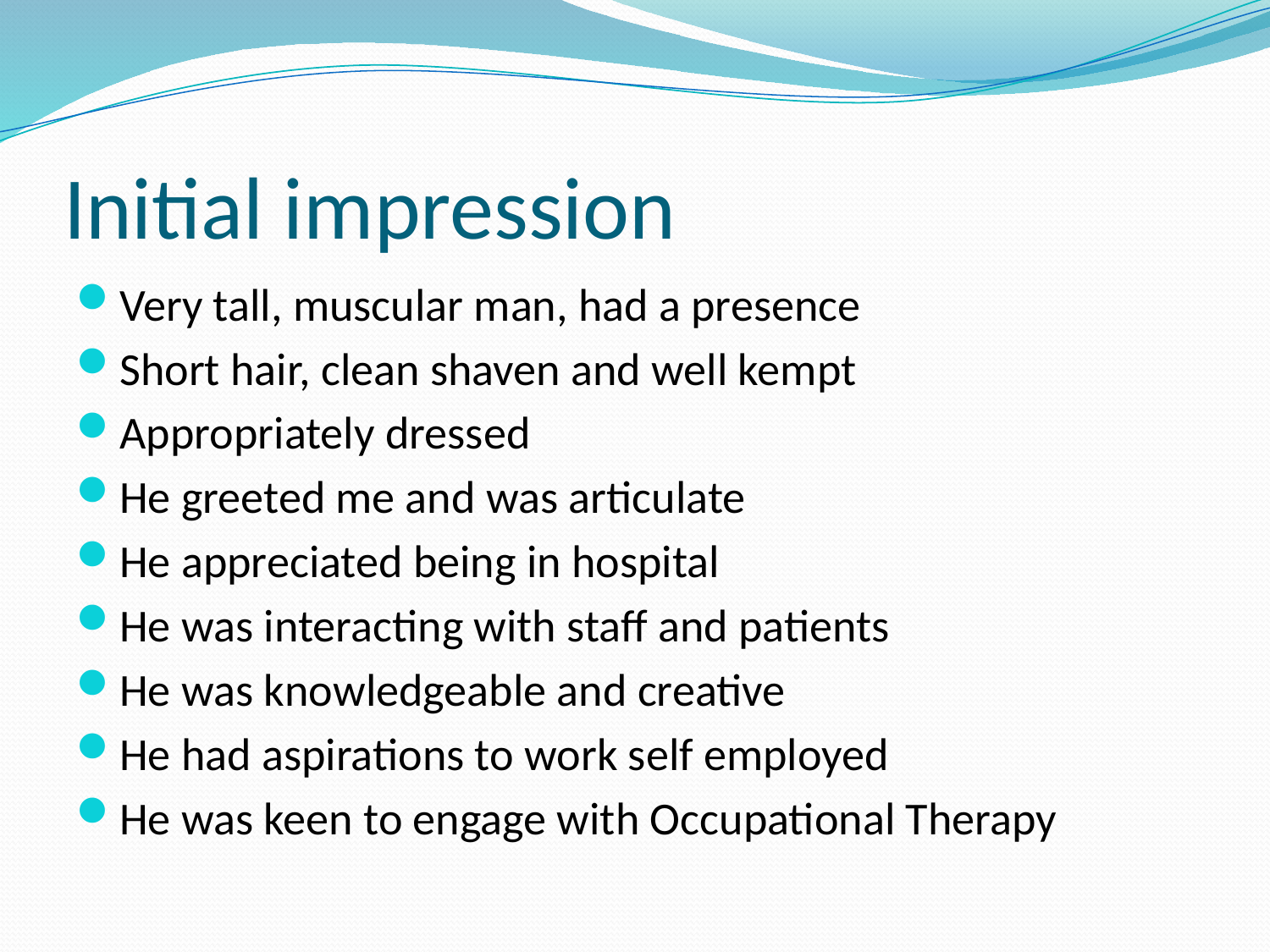

# Initial impression
Very tall, muscular man, had a presence
Short hair, clean shaven and well kempt
Appropriately dressed
He greeted me and was articulate
He appreciated being in hospital
He was interacting with staff and patients
He was knowledgeable and creative
He had aspirations to work self employed
He was keen to engage with Occupational Therapy